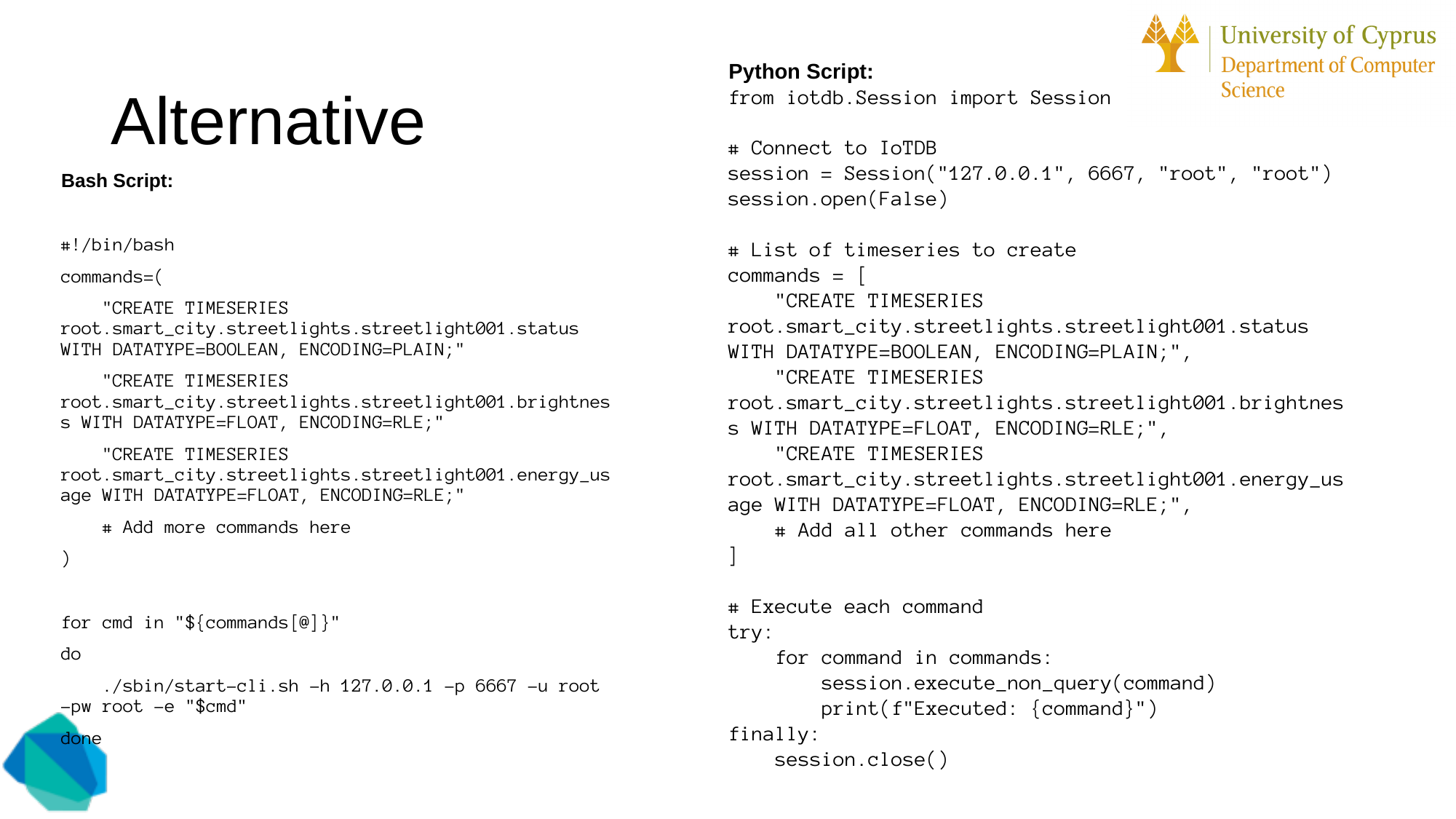

Alternative
Python Script:
from iotdb.Session import Session

# Connect to IoTDB
session = Session("127.0.0.1", 6667, "root", "root")
session.open(False)

# List of timeseries to create
commands = [
    "CREATE TIMESERIES root.smart_city.streetlights.streetlight001.status WITH DATATYPE=BOOLEAN, ENCODING=PLAIN;",
    "CREATE TIMESERIES root.smart_city.streetlights.streetlight001.brightness WITH DATATYPE=FLOAT, ENCODING=RLE;",
    "CREATE TIMESERIES root.smart_city.streetlights.streetlight001.energy_usage WITH DATATYPE=FLOAT, ENCODING=RLE;",
    # Add all other commands here
]

# Execute each command
try:
    for command in commands:
        session.execute_non_query(command)
        print(f"Executed: {command}")
finally:
    session.close()

Bash Script:

#!/bin/bash
commands=(
    "CREATE TIMESERIES root.smart_city.streetlights.streetlight001.status WITH DATATYPE=BOOLEAN, ENCODING=PLAIN;"
    "CREATE TIMESERIES root.smart_city.streetlights.streetlight001.brightness WITH DATATYPE=FLOAT, ENCODING=RLE;"
    "CREATE TIMESERIES root.smart_city.streetlights.streetlight001.energy_usage WITH DATATYPE=FLOAT, ENCODING=RLE;"
    # Add more commands here
)

for cmd in "${commands[@]}"
do
    ./sbin/start-cli.sh -h 127.0.0.1 -p 6667 -u root -pw root -e "$cmd"
done